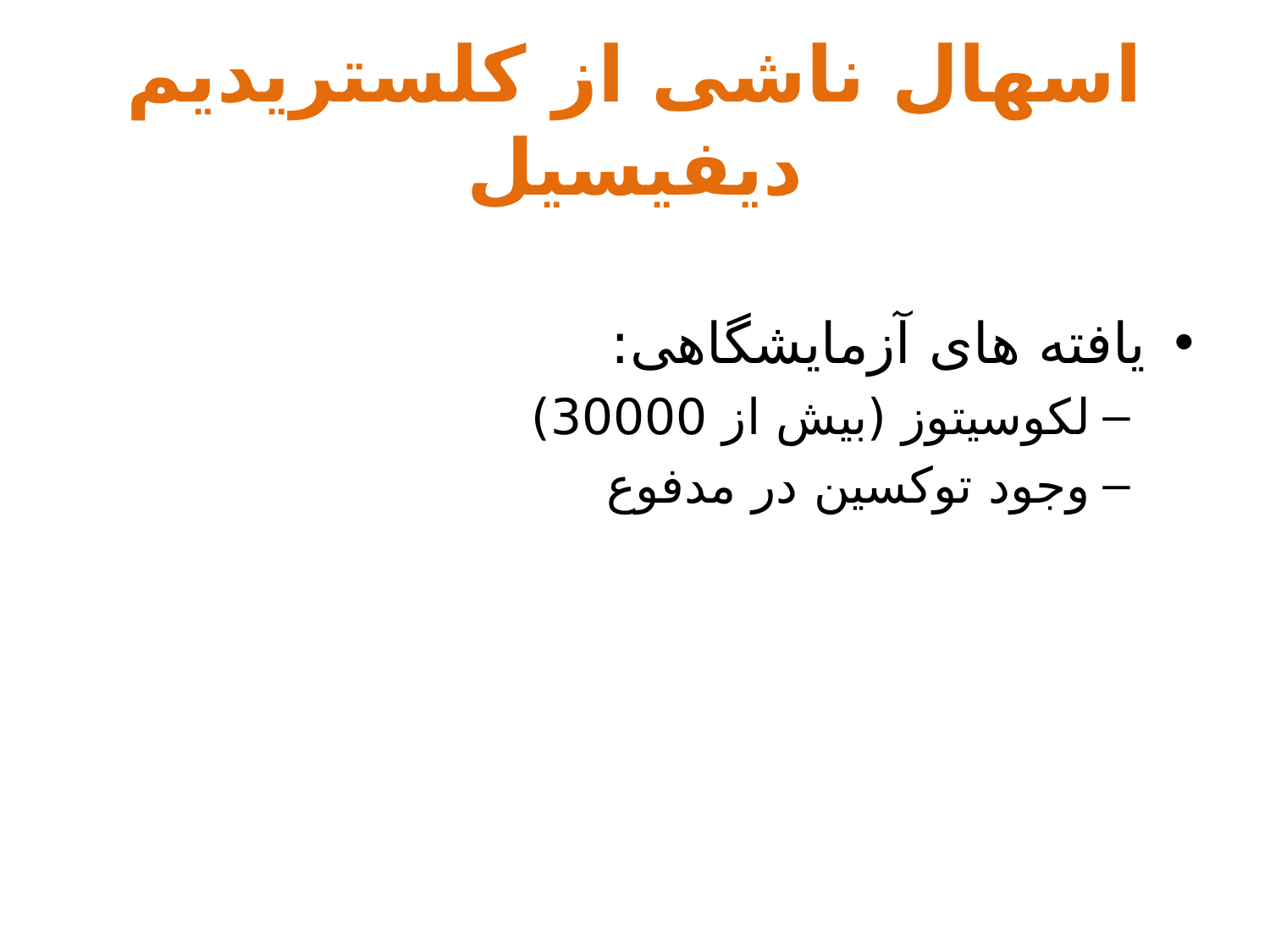

# اسهال ناشی از کلستریدیم دیفیسیل

یافته های آزمایشگاهی:
لکوسیتوز (بیش از 30000)
وجود توکسین در مدفوع